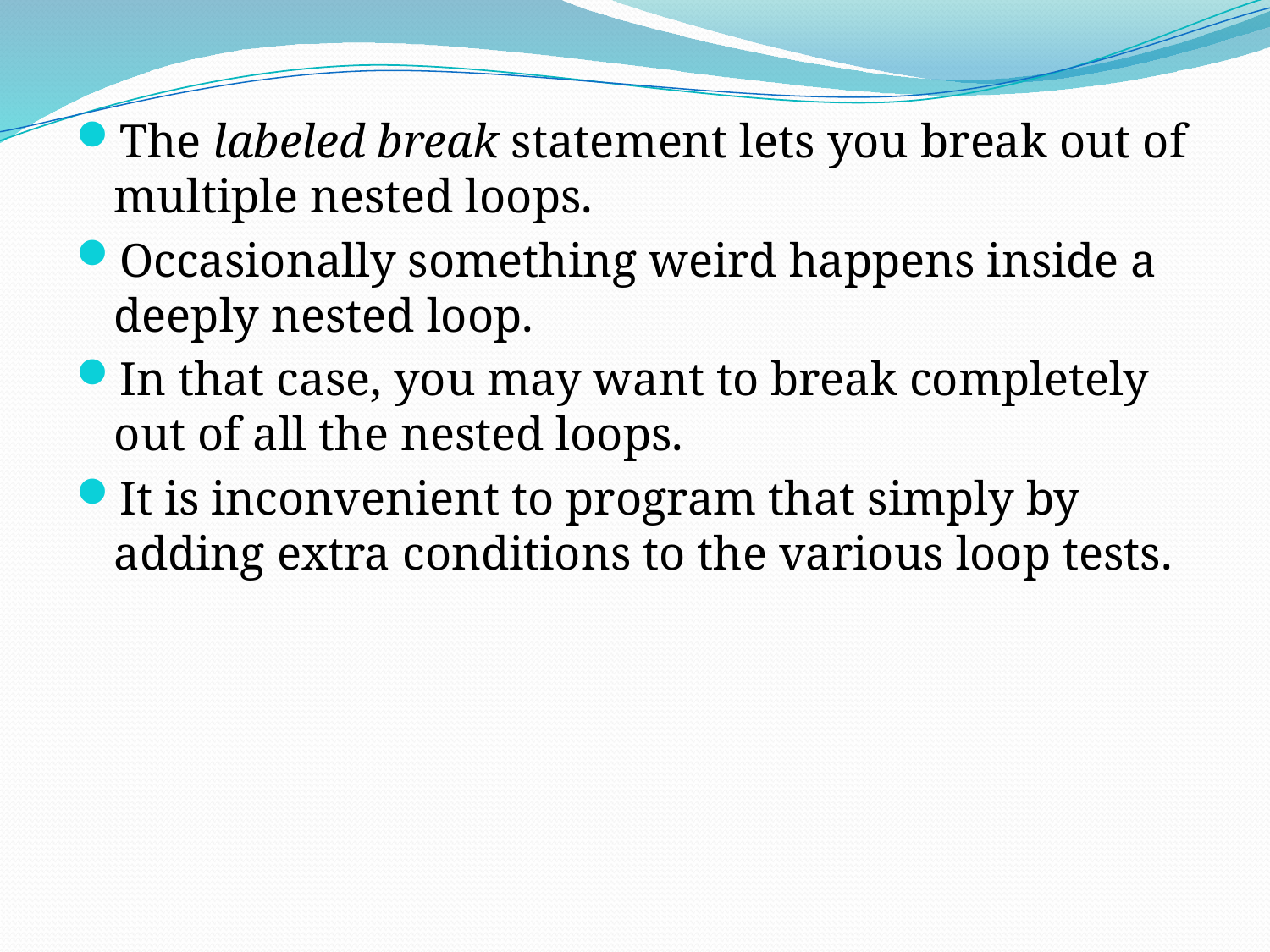

The labeled break statement lets you break out of multiple nested loops.
Occasionally something weird happens inside a deeply nested loop.
In that case, you may want to break completely out of all the nested loops.
It is inconvenient to program that simply by adding extra conditions to the various loop tests.